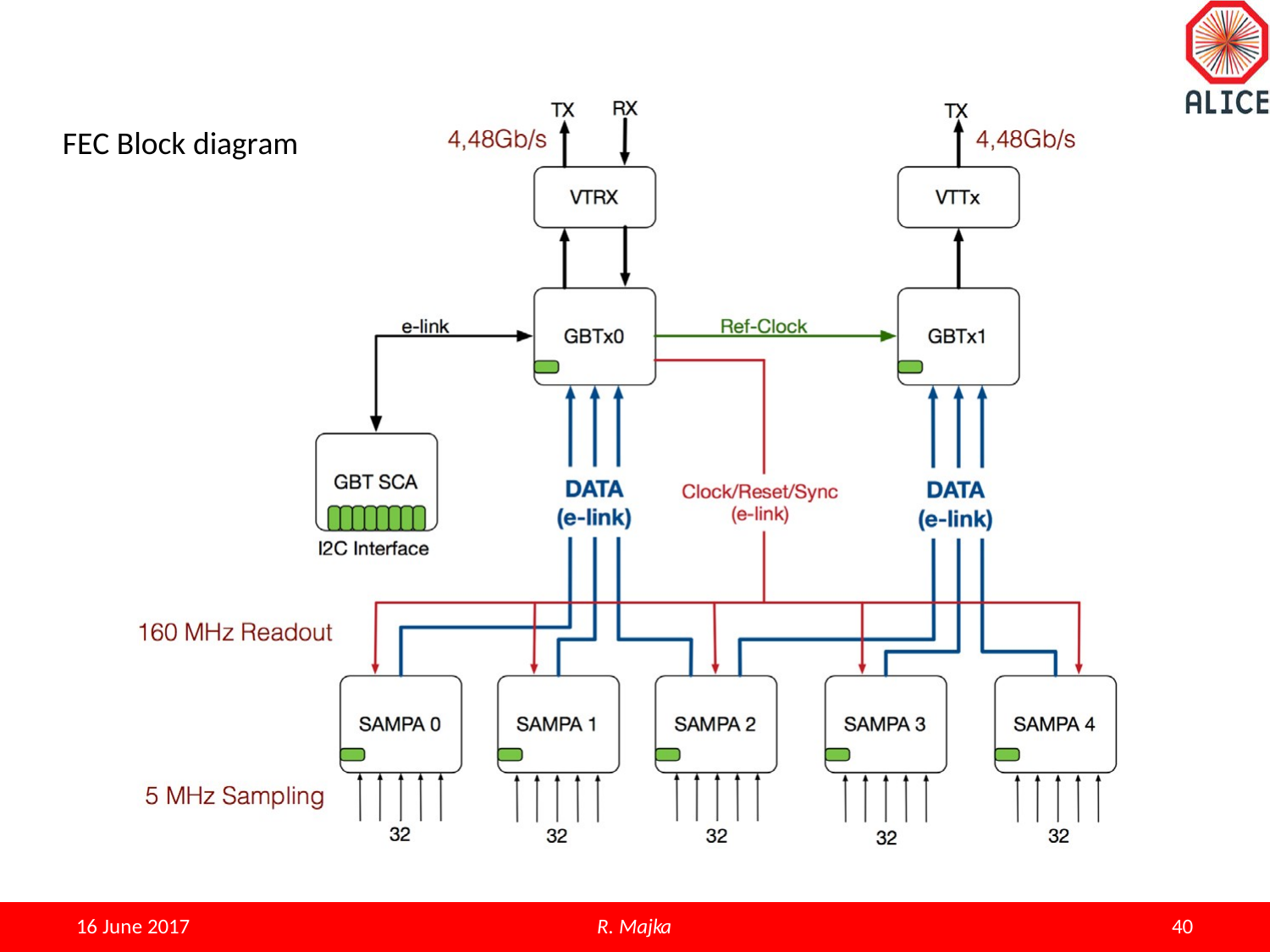

FEC Block diagram
R. Majka
40
16 June 2017